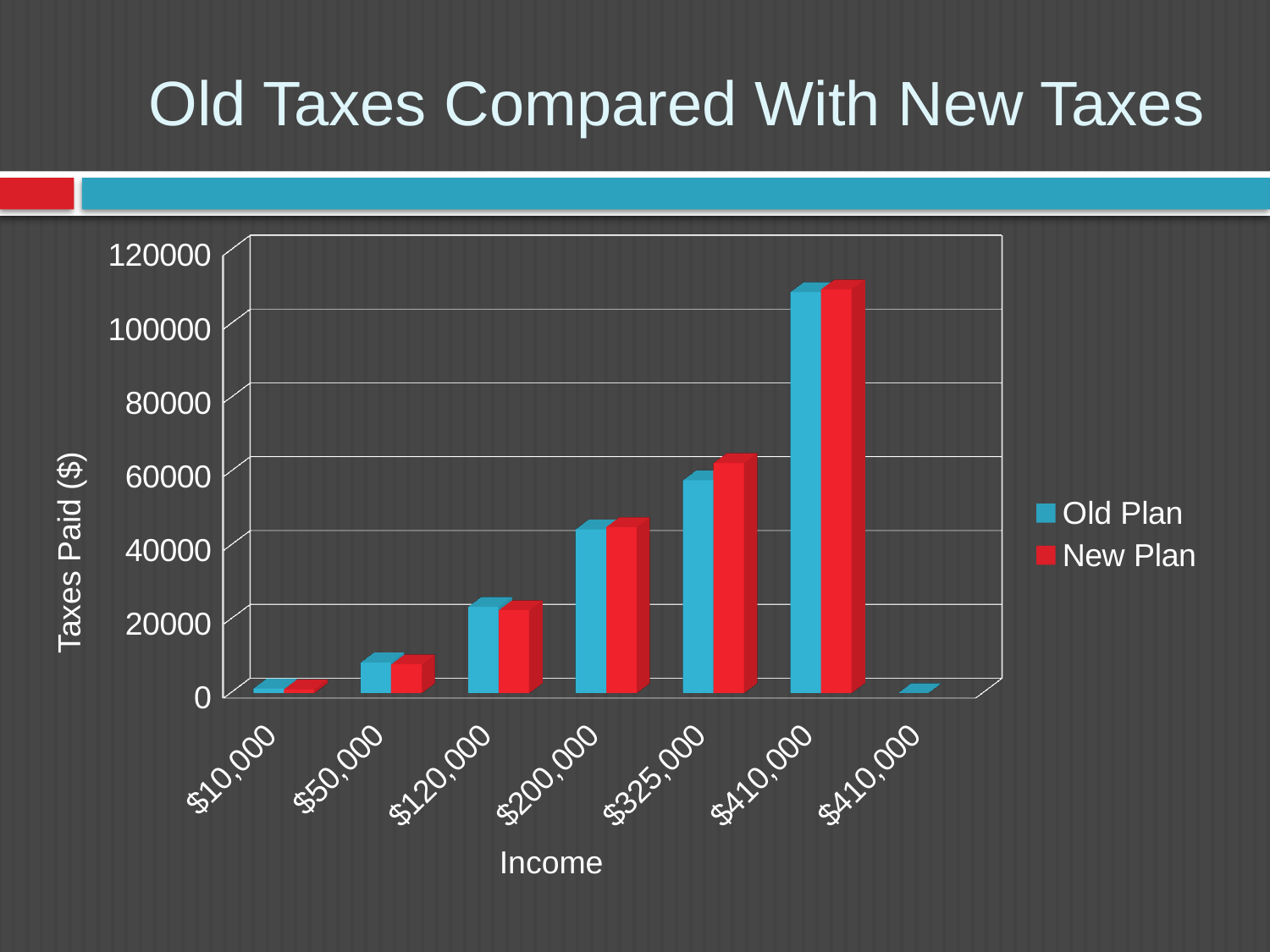

# Old Taxes Compared With New Taxes

[unsupported chart]

Taxes Paid ($)
Income